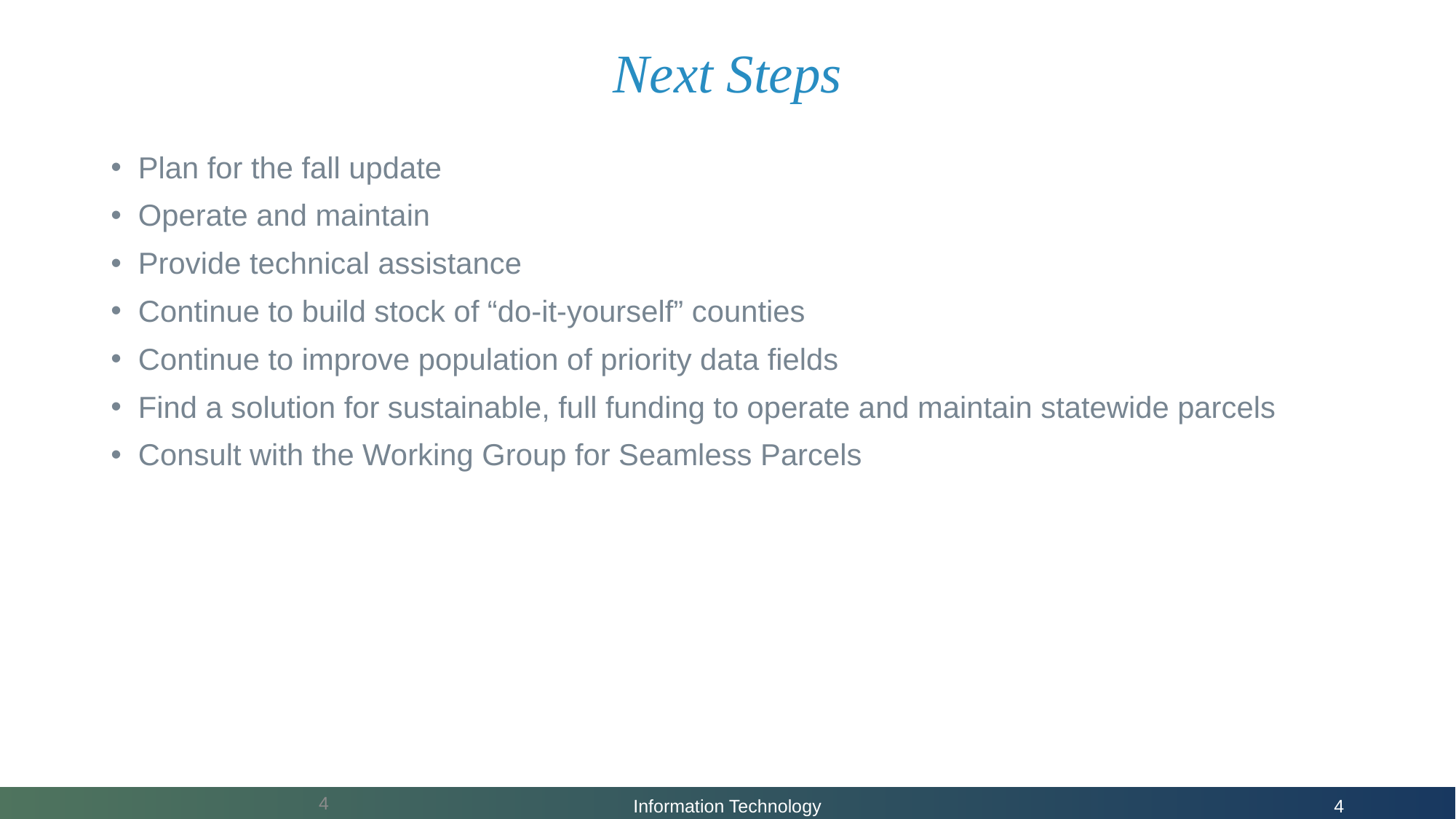

# Next Steps
Plan for the fall update
Operate and maintain
Provide technical assistance
Continue to build stock of “do-it-yourself” counties
Continue to improve population of priority data fields
Find a solution for sustainable, full funding to operate and maintain statewide parcels
Consult with the Working Group for Seamless Parcels

Information Technology
4